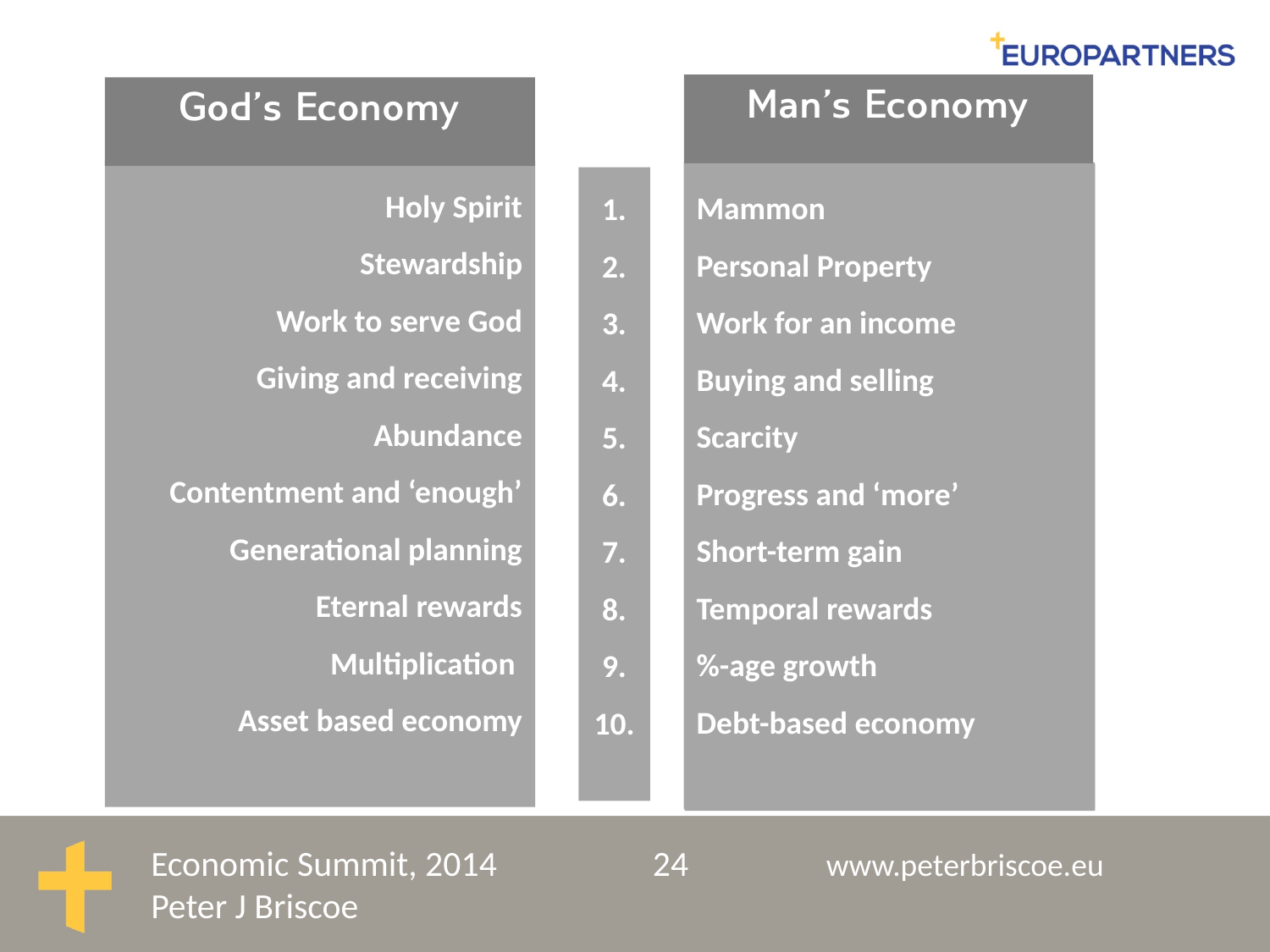

Man’s Economy
Man’s Economy
God’s Economy
Holy Spirit
Stewardship
Work to serve God
Giving and receiving
Abundance
Contentment and ‘enough’
Generational planning
Eternal rewards
Multiplication
Asset based economy
Mammon
Personal Property
Work for an income
Buying and selling
Scarcity
Progress and ‘more’
Short-term gain
Temporal rewards
%-age growth
Debt-based economy
Personal property
Mammon
Work for an income
Buying and selling
Getting and keeping
Scarcity
Progress and ‘more’
Short-term gain
Temporal rewards
%-age growth
1.
2.
3.
4.
5.
6.
7.
8.
9.
10.